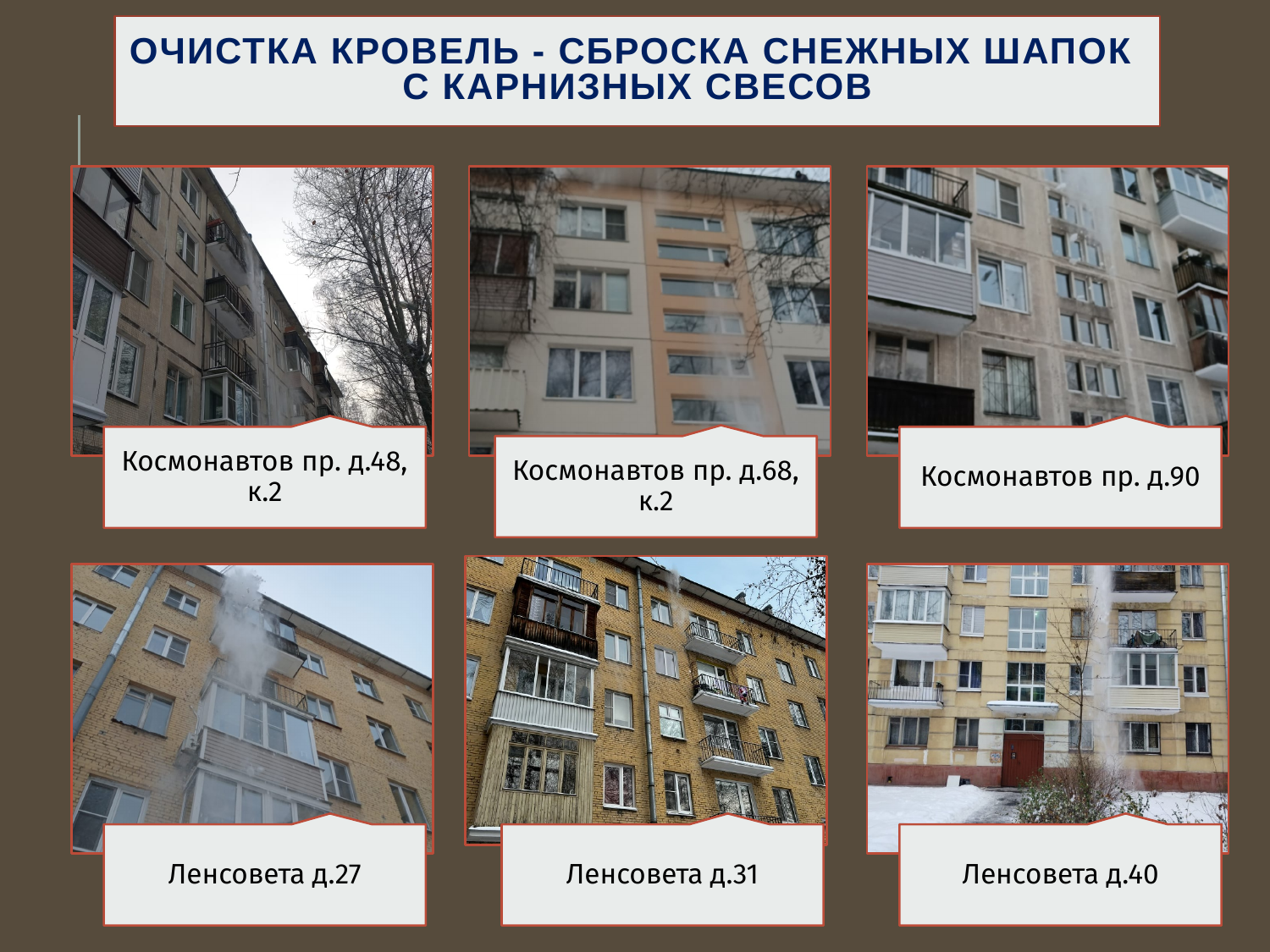

# Очистка кровель - сброска снежных шапок с карнизных свесов
Космонавтов пр. д.48, к.2
Космонавтов пр. д.68, к.2
Космонавтов пр. д.90
Ленсовета д.27
Ленсовета д.31
Ленсовета д.40